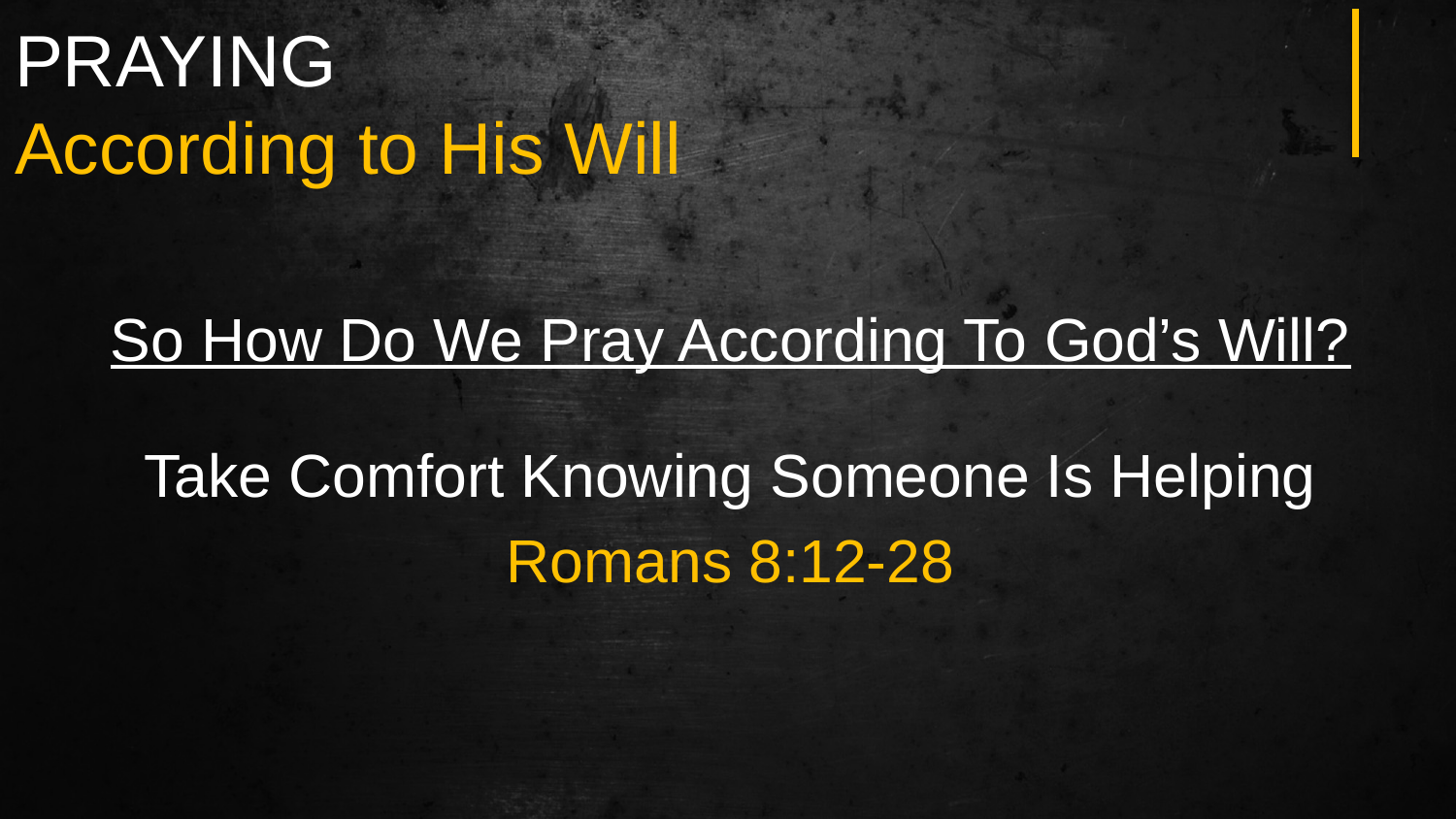

# PRAYING According to His Will
So How Do We Pray According To God’s Will?

Take Comfort Knowing Someone Is Helping
Romans 8:12-28